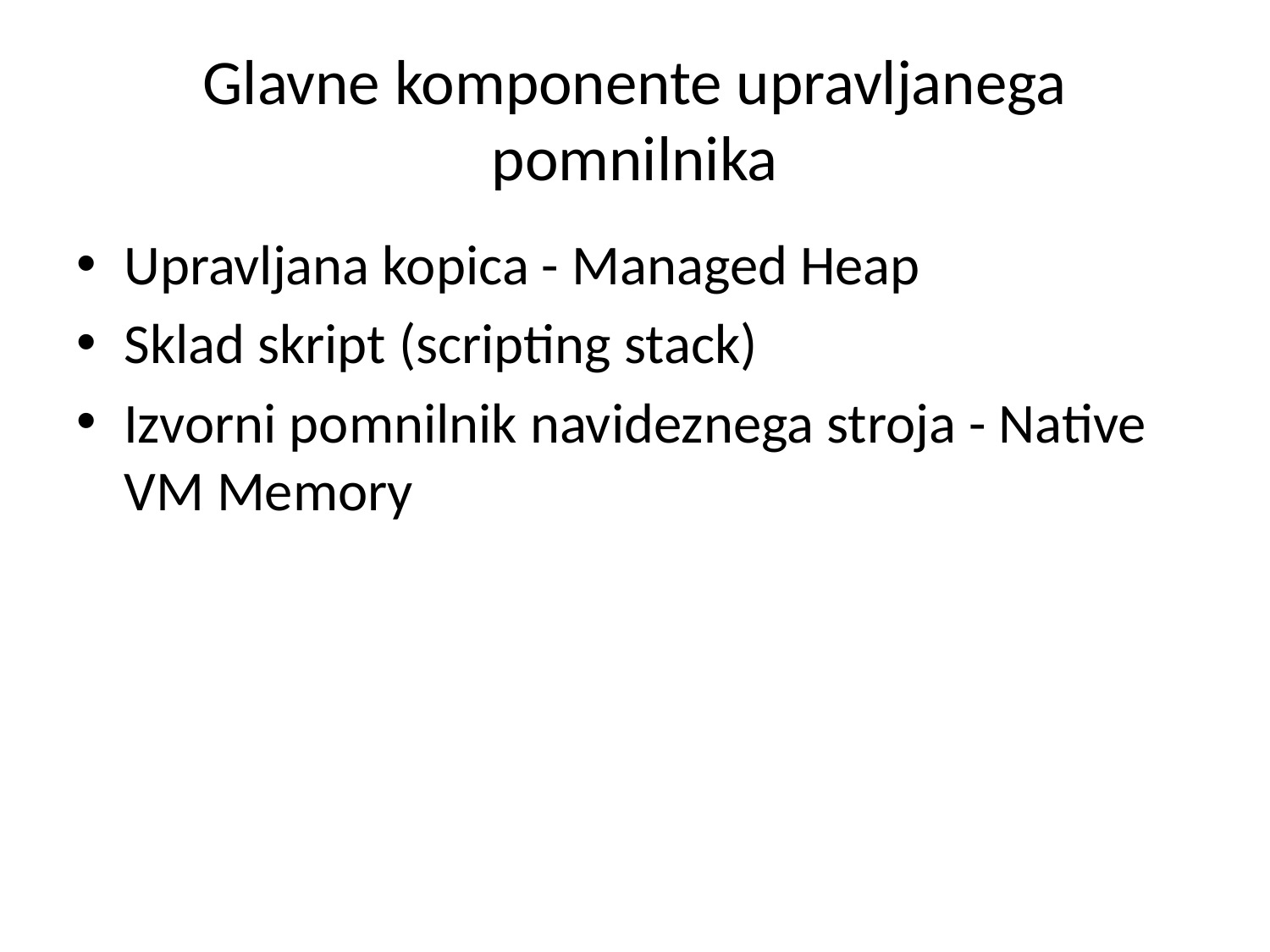

# Glavne komponente upravljanega pomnilnika
Upravljana kopica - Managed Heap
Sklad skript (scripting stack)
Izvorni pomnilnik navideznega stroja - Native VM Memory